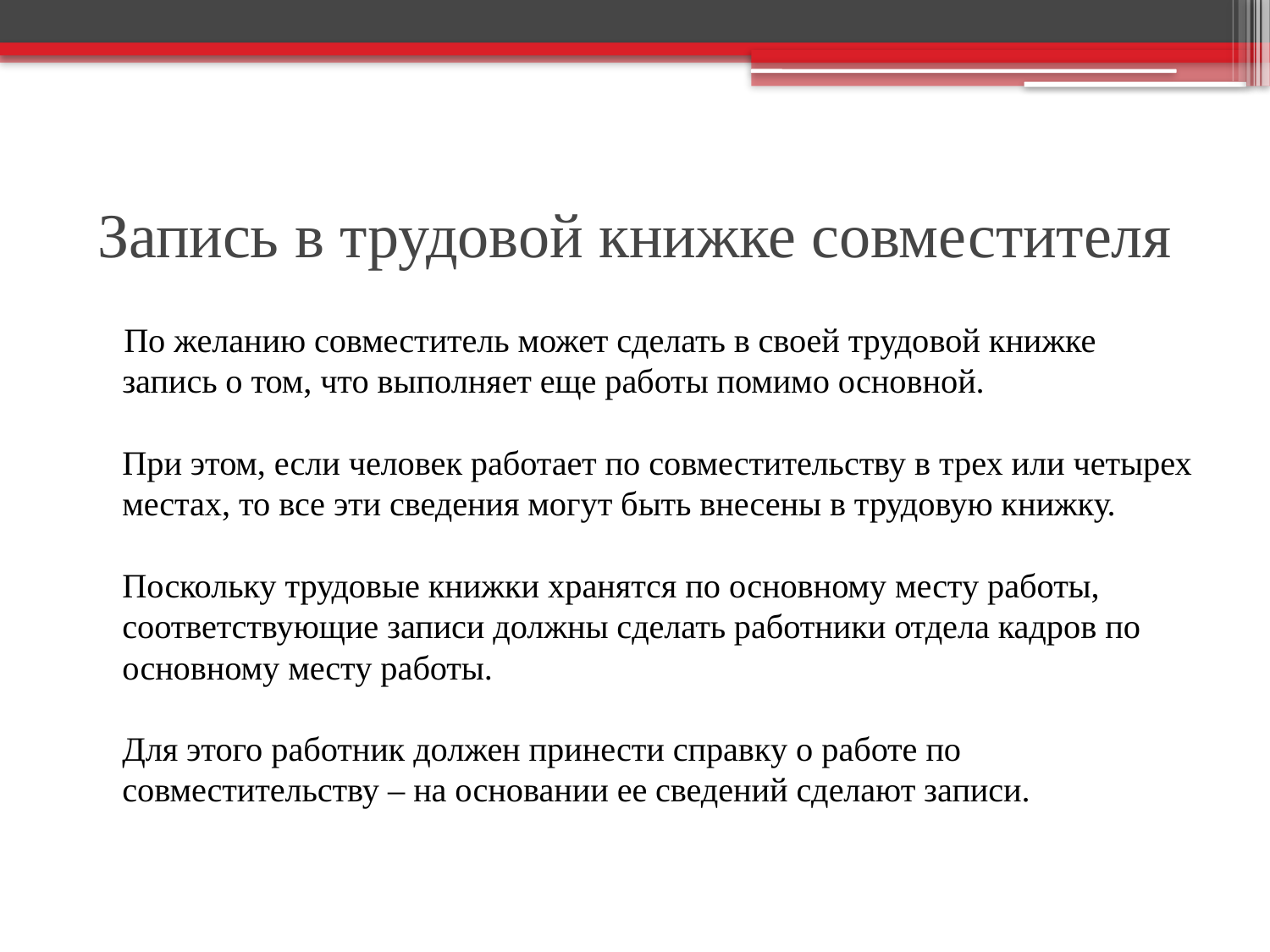

# Запись в трудовой книжке совместителя
    По желанию совместитель может сделать в своей трудовой книжке запись о том, что выполняет еще работы помимо основной.
При этом, если человек работает по совместительству в трех или четырех местах, то все эти сведения могут быть внесены в трудовую книжку.
Поскольку трудовые книжки хранятся по основному месту работы, соответствующие записи должны сделать работники отдела кадров по основному месту работы.
Для этого работник должен принести справку о работе по совместительству – на основании ее сведений сделают записи.